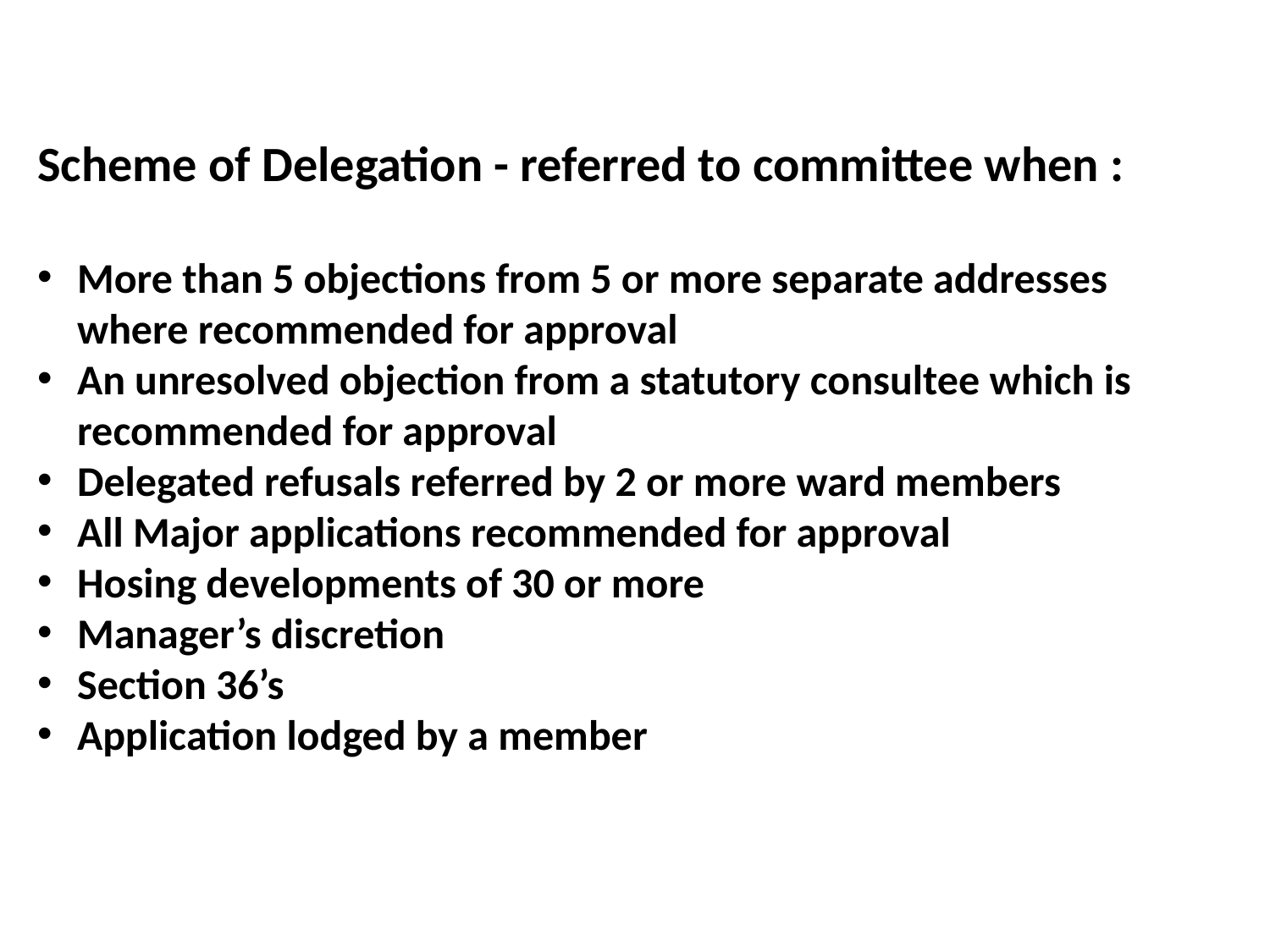

Scheme of Delegation - referred to committee when :

More than 5 objections from 5 or more separate addresses where recommended for approval
An unresolved objection from a statutory consultee which is recommended for approval
Delegated refusals referred by 2 or more ward members
All Major applications recommended for approval
Hosing developments of 30 or more
Manager’s discretion
Section 36’s
Application lodged by a member